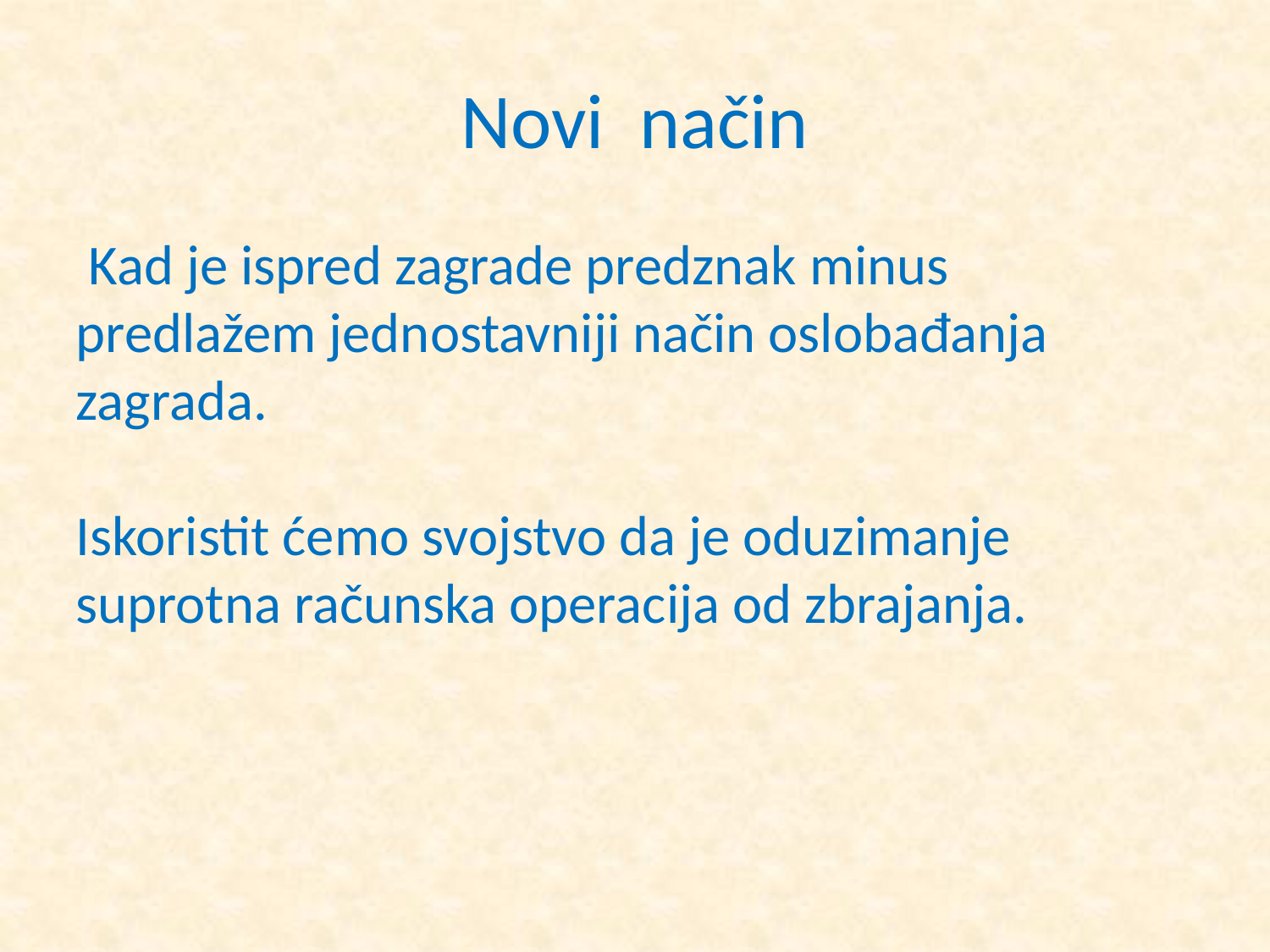

Novi  način
 Kad je ispred zagrade predznak minus predlažem jednostavniji način oslobađanja zagrada.

Iskoristit ćemo svojstvo da je oduzimanje suprotna računska operacija od zbrajanja.